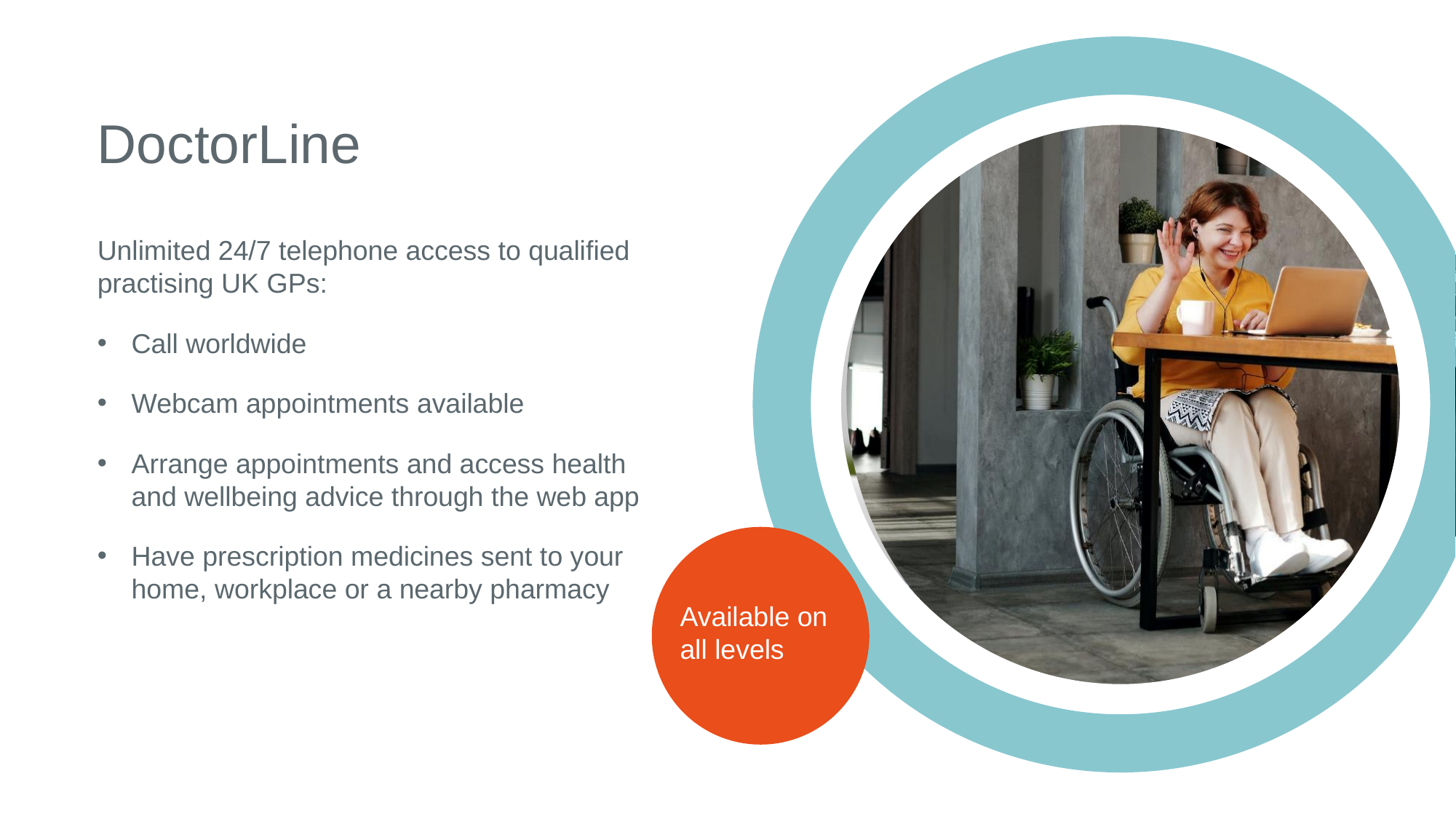

# DoctorLine
Unlimited 24/7 telephone access to qualified practising UK GPs:
Call worldwide
Webcam appointments available
Arrange appointments and access health and wellbeing advice through the web app
Have prescription medicines sent to your home, workplace or a nearby pharmacy

Available on all levels